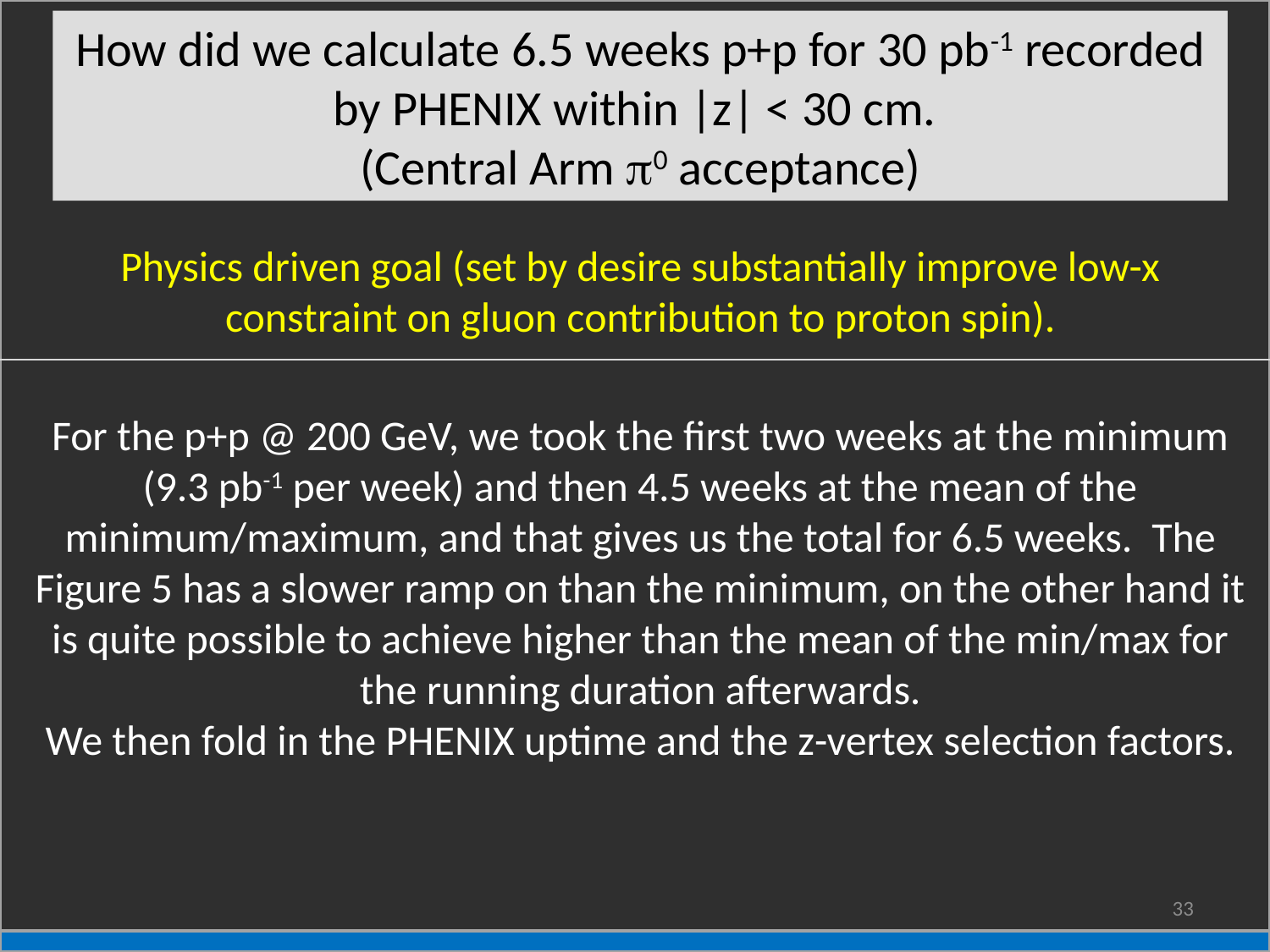

How did we calculate 6.5 weeks p+p for 30 pb-1 recorded by PHENIX within |z| < 30 cm.
(Central Arm π0 acceptance)
Physics driven goal (set by desire substantially improve low-x constraint on gluon contribution to proton spin).
For the p+p @ 200 GeV, we took the first two weeks at the minimum (9.3 pb-1 per week) and then 4.5 weeks at the mean of the minimum/maximum, and that gives us the total for 6.5 weeks.  The Figure 5 has a slower ramp on than the minimum, on the other hand it is quite possible to achieve higher than the mean of the min/max for the running duration afterwards.
We then fold in the PHENIX uptime and the z-vertex selection factors.

33